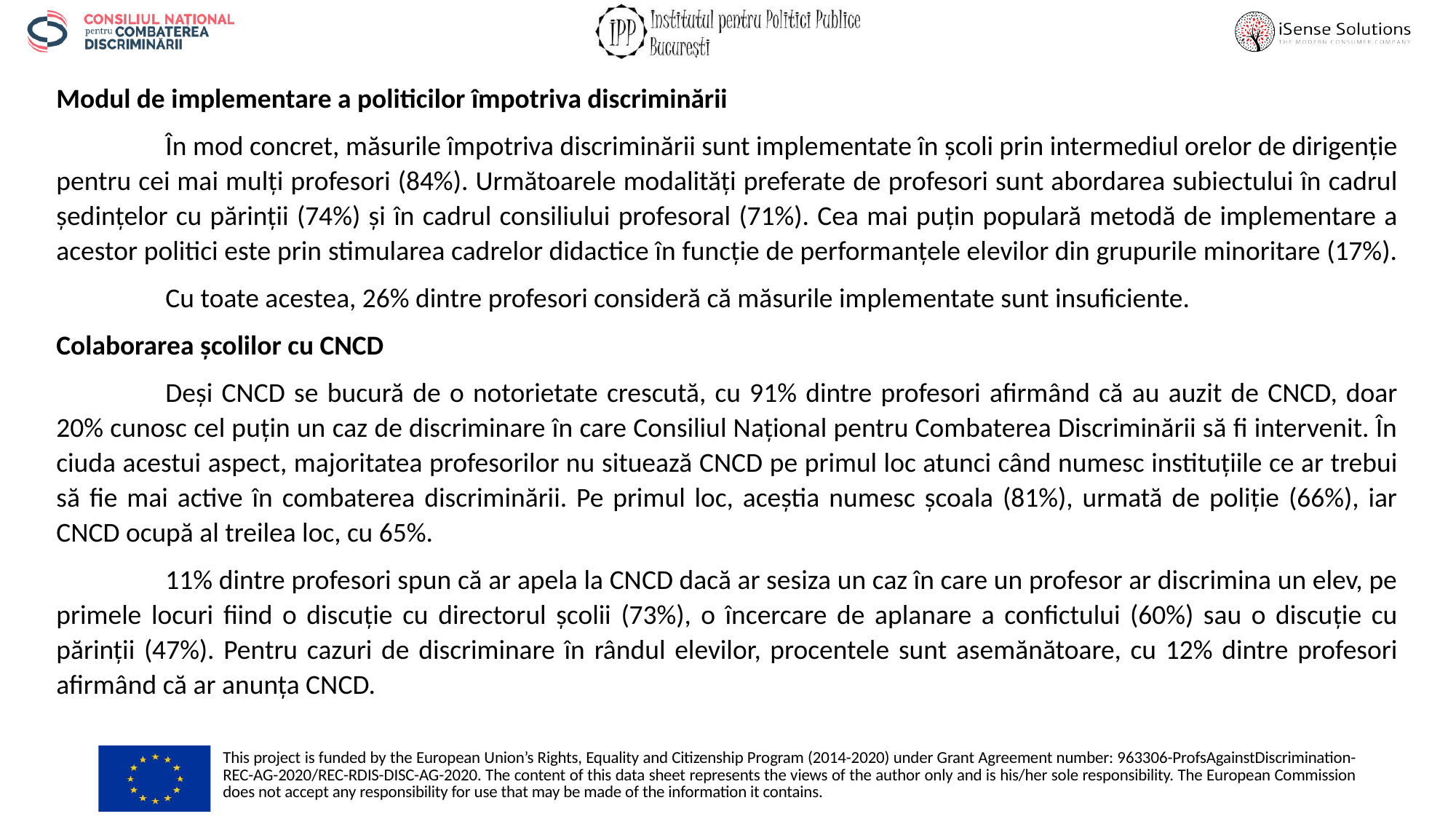

Modul de implementare a politicilor împotriva discriminării
	În mod concret, măsurile împotriva discriminării sunt implementate în școli prin intermediul orelor de dirigenție pentru cei mai mulți profesori (84%). Următoarele modalități preferate de profesori sunt abordarea subiectului în cadrul ședințelor cu părinții (74%) și în cadrul consiliului profesoral (71%). Cea mai puțin populară metodă de implementare a acestor politici este prin stimularea cadrelor didactice în funcție de performanțele elevilor din grupurile minoritare (17%).
	Cu toate acestea, 26% dintre profesori consideră că măsurile implementate sunt insuficiente.
Colaborarea școlilor cu CNCD
	Deși CNCD se bucură de o notorietate crescută, cu 91% dintre profesori afirmând că au auzit de CNCD, doar 20% cunosc cel puțin un caz de discriminare în care Consiliul Național pentru Combaterea Discriminării să fi intervenit. În ciuda acestui aspect, majoritatea profesorilor nu situează CNCD pe primul loc atunci când numesc instituțiile ce ar trebui să fie mai active în combaterea discriminării. Pe primul loc, aceștia numesc școala (81%), urmată de poliție (66%), iar CNCD ocupă al treilea loc, cu 65%.
	11% dintre profesori spun că ar apela la CNCD dacă ar sesiza un caz în care un profesor ar discrimina un elev, pe primele locuri fiind o discuție cu directorul școlii (73%), o încercare de aplanare a confictului (60%) sau o discuție cu părinții (47%). Pentru cazuri de discriminare în rândul elevilor, procentele sunt asemănătoare, cu 12% dintre profesori afirmând că ar anunța CNCD.